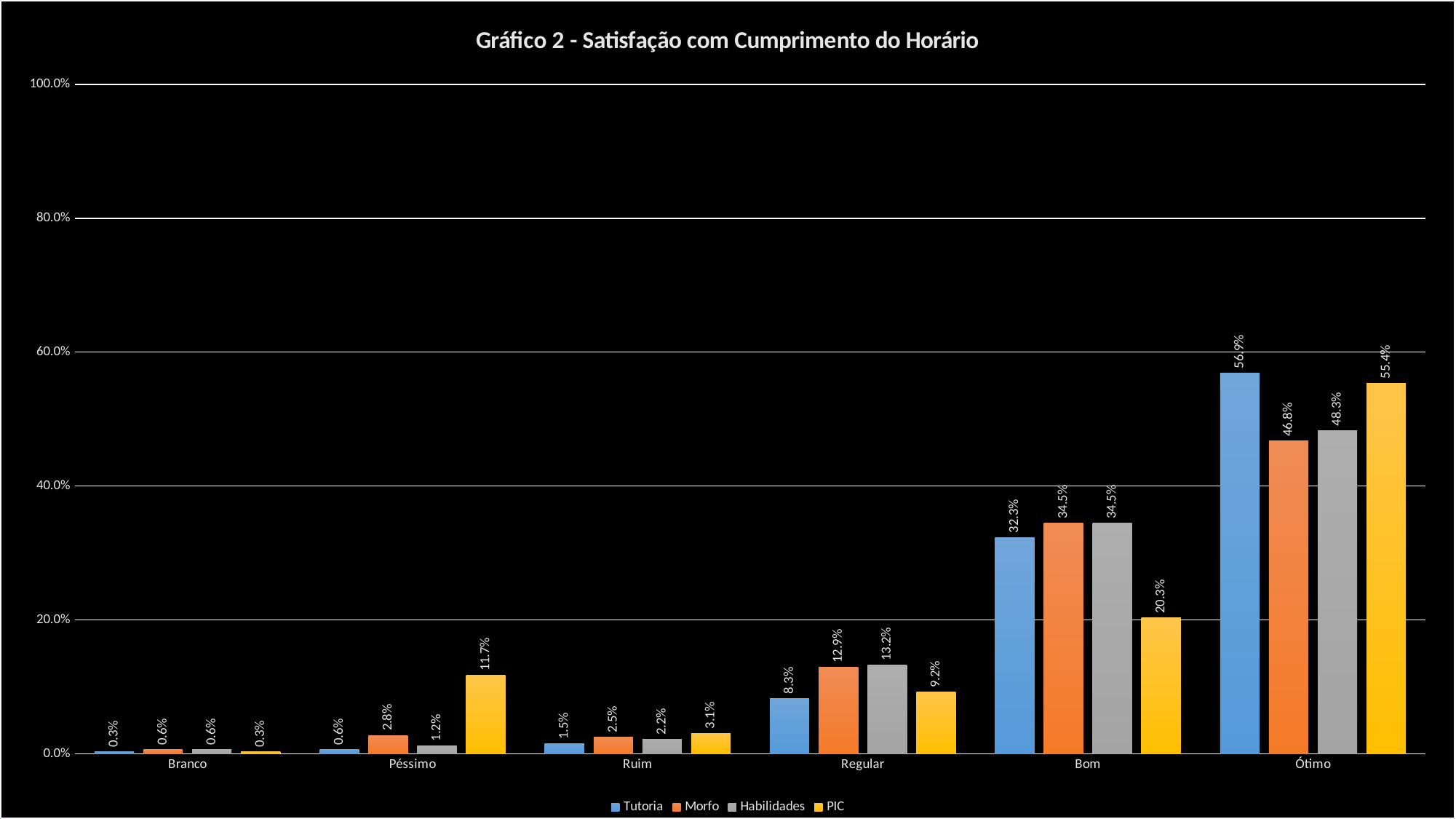

### Chart: Gráfico 2 - Satisfação com Cumprimento do Horário

| Category | Tutoria | Morfo | Habilidades | PIC |
|---|---|---|---|---|
| Branco | 0.00307692307692308 | 0.00615384615384615 | 0.00615384615384615 | 0.00307692307692308 |
| Péssimo | 0.00615384615384615 | 0.0276923076923077 | 0.0123076923076923 | 0.116923076923077 |
| Ruim | 0.0153846153846154 | 0.0246153846153846 | 0.0215384615384615 | 0.0307692307692308 |
| Regular | 0.0830769230769231 | 0.129230769230769 | 0.132307692307692 | 0.0923076923076923 |
| Bom | 0.323076923076923 | 0.344615384615385 | 0.344615384615385 | 0.203076923076923 |
| Ótimo | 0.569230769230769 | 0.467692307692308 | 0.483076923076923 | 0.553846153846154 |